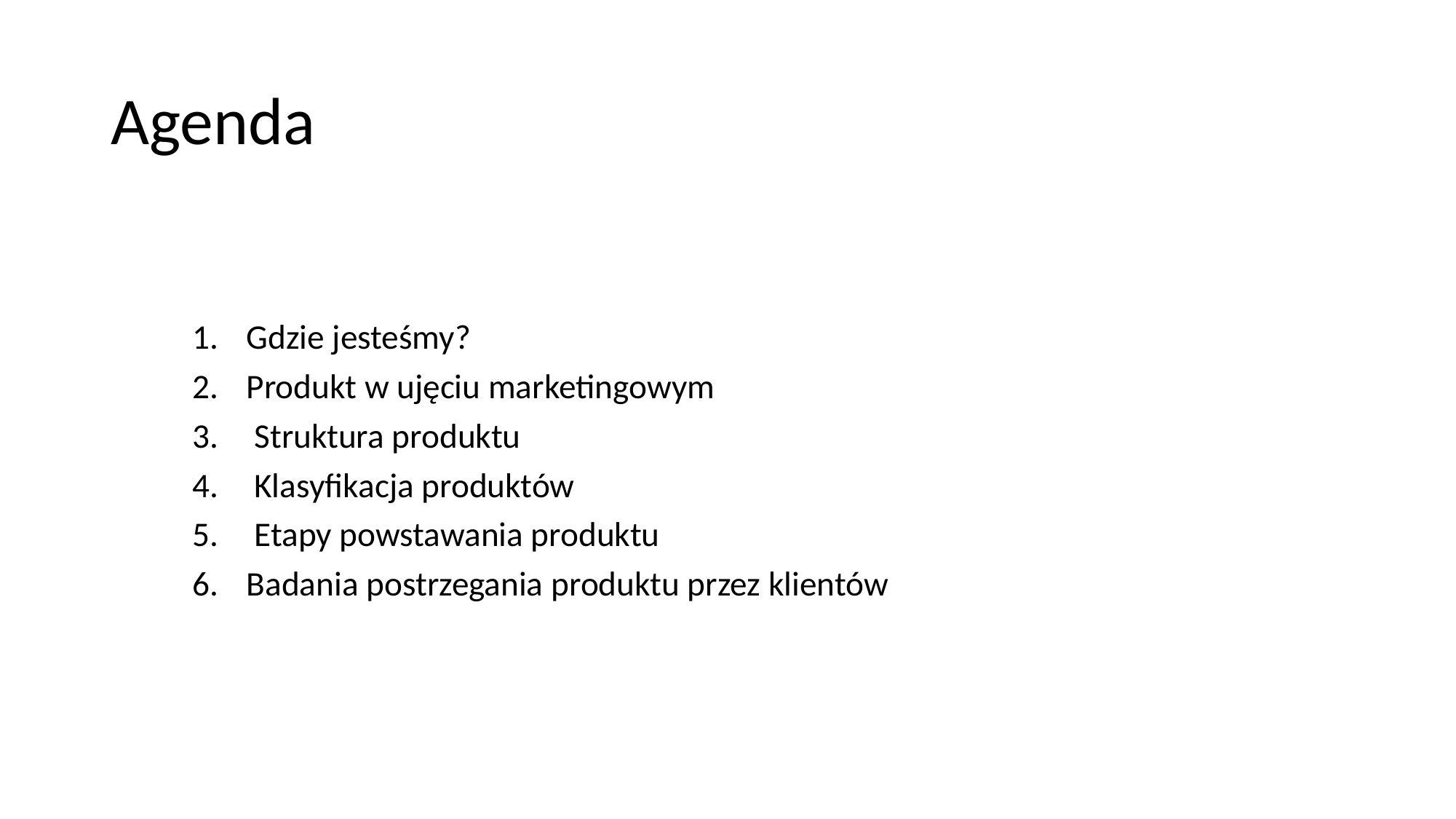

# Agenda

Gdzie jesteśmy?
Produkt w ujęciu marketingowym
 Struktura produktu
 Klasyfikacja produktów
 Etapy powstawania produktu
Badania postrzegania produktu przez klientów